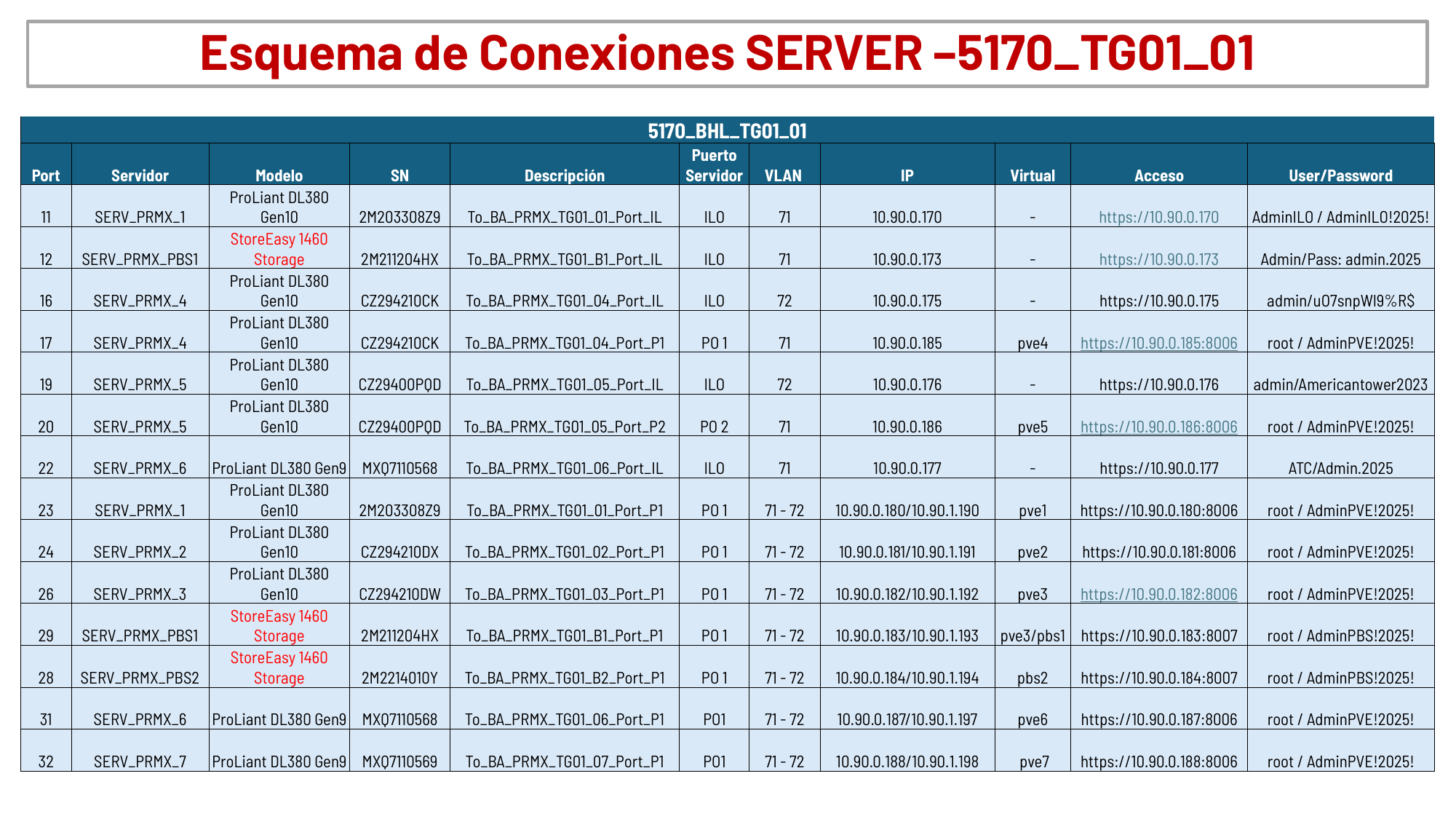

# Esquema de Conexiones SERVER –5170_TG01_01
| 5170\_BHL\_TG01\_01 |  |  |  |  |  |  |  |  |  |  |
| --- | --- | --- | --- | --- | --- | --- | --- | --- | --- | --- |
| Port | Servidor | Modelo | SN | Descripción | Puerto Servidor | VLAN | IP | Virtual | Acceso | User/Password |
| 11 | SERV\_PRMX\_1 | ProLiant DL380 Gen10 | 2M203308Z9 | To\_BA\_PRMX\_TG01\_01\_Port\_IL | ILO | 71 | 10.90.0.170 | - | https://10.90.0.170 | AdminILO / AdminILO!2025! |
| 12 | SERV\_PRMX\_PBS1 | StoreEasy 1460 Storage | 2M211204HX | To\_BA\_PRMX\_TG01\_B1\_Port\_IL | ILO | 71 | 10.90.0.173 | - | https://10.90.0.173 | Admin/Pass: admin.2025 |
| 16 | SERV\_PRMX\_4 | ProLiant DL380 Gen10 | CZ294210CK | To\_BA\_PRMX\_TG01\_04\_Port\_IL | ILO | 72 | 10.90.0.175 | - | https://10.90.0.175 | admin/uO7snpWl9%R$ |
| 17 | SERV\_PRMX\_4 | ProLiant DL380 Gen10 | CZ294210CK | To\_BA\_PRMX\_TG01\_04\_Port\_P1 | PO 1 | 71 | 10.90.0.185 | pve4 | https://10.90.0.185:8006 | root / AdminPVE!2025! |
| 19 | SERV\_PRMX\_5 | ProLiant DL380 Gen10 | CZ29400PQD | To\_BA\_PRMX\_TG01\_05\_Port\_IL | ILO | 72 | 10.90.0.176 | - | https://10.90.0.176 | admin/Americantower2023 |
| 20 | SERV\_PRMX\_5 | ProLiant DL380 Gen10 | CZ29400PQD | To\_BA\_PRMX\_TG01\_05\_Port\_P2 | PO 2 | 71 | 10.90.0.186 | pve5 | https://10.90.0.186:8006 | root / AdminPVE!2025! |
| 22 | SERV\_PRMX\_6 | ProLiant DL380 Gen9 | MXQ7110568 | To\_BA\_PRMX\_TG01\_06\_Port\_IL | ILO | 71 | 10.90.0.177 | - | https://10.90.0.177 | ATC/Admin.2025 |
| 23 | SERV\_PRMX\_1 | ProLiant DL380 Gen10 | 2M203308Z9 | To\_BA\_PRMX\_TG01\_01\_Port\_P1 | PO 1 | 71 - 72 | 10.90.0.180/10.90.1.190 | pve1 | https://10.90.0.180:8006 | root / AdminPVE!2025! |
| 24 | SERV\_PRMX\_2 | ProLiant DL380 Gen10 | CZ294210DX | To\_BA\_PRMX\_TG01\_02\_Port\_P1 | PO 1 | 71 - 72 | 10.90.0.181/10.90.1.191 | pve2 | https://10.90.0.181:8006 | root / AdminPVE!2025! |
| 26 | SERV\_PRMX\_3 | ProLiant DL380 Gen10 | CZ294210DW | To\_BA\_PRMX\_TG01\_03\_Port\_P1 | PO 1 | 71 - 72 | 10.90.0.182/10.90.1.192 | pve3 | https://10.90.0.182:8006 | root / AdminPVE!2025! |
| 29 | SERV\_PRMX\_PBS1 | StoreEasy 1460 Storage | 2M211204HX | To\_BA\_PRMX\_TG01\_B1\_Port\_P1 | PO 1 | 71 - 72 | 10.90.0.183/10.90.1.193 | pve3/pbs1 | https://10.90.0.183:8007 | root / AdminPBS!2025! |
| 28 | SERV\_PRMX\_PBS2 | StoreEasy 1460 Storage | 2M2214010Y | To\_BA\_PRMX\_TG01\_B2\_Port\_P1 | PO 1 | 71 - 72 | 10.90.0.184/10.90.1.194 | pbs2 | https://10.90.0.184:8007 | root / AdminPBS!2025! |
| 31 | SERV\_PRMX\_6 | ProLiant DL380 Gen9 | MXQ7110568 | To\_BA\_PRMX\_TG01\_06\_Port\_P1 | PO1 | 71 - 72 | 10.90.0.187/10.90.1.197 | pve6 | https://10.90.0.187:8006 | root / AdminPVE!2025! |
| 32 | SERV\_PRMX\_7 | ProLiant DL380 Gen9 | MXQ7110569 | To\_BA\_PRMX\_TG01\_07\_Port\_P1 | PO1 | 71 - 72 | 10.90.0.188/10.90.1.198 | pve7 | https://10.90.0.188:8006 | root / AdminPVE!2025! |